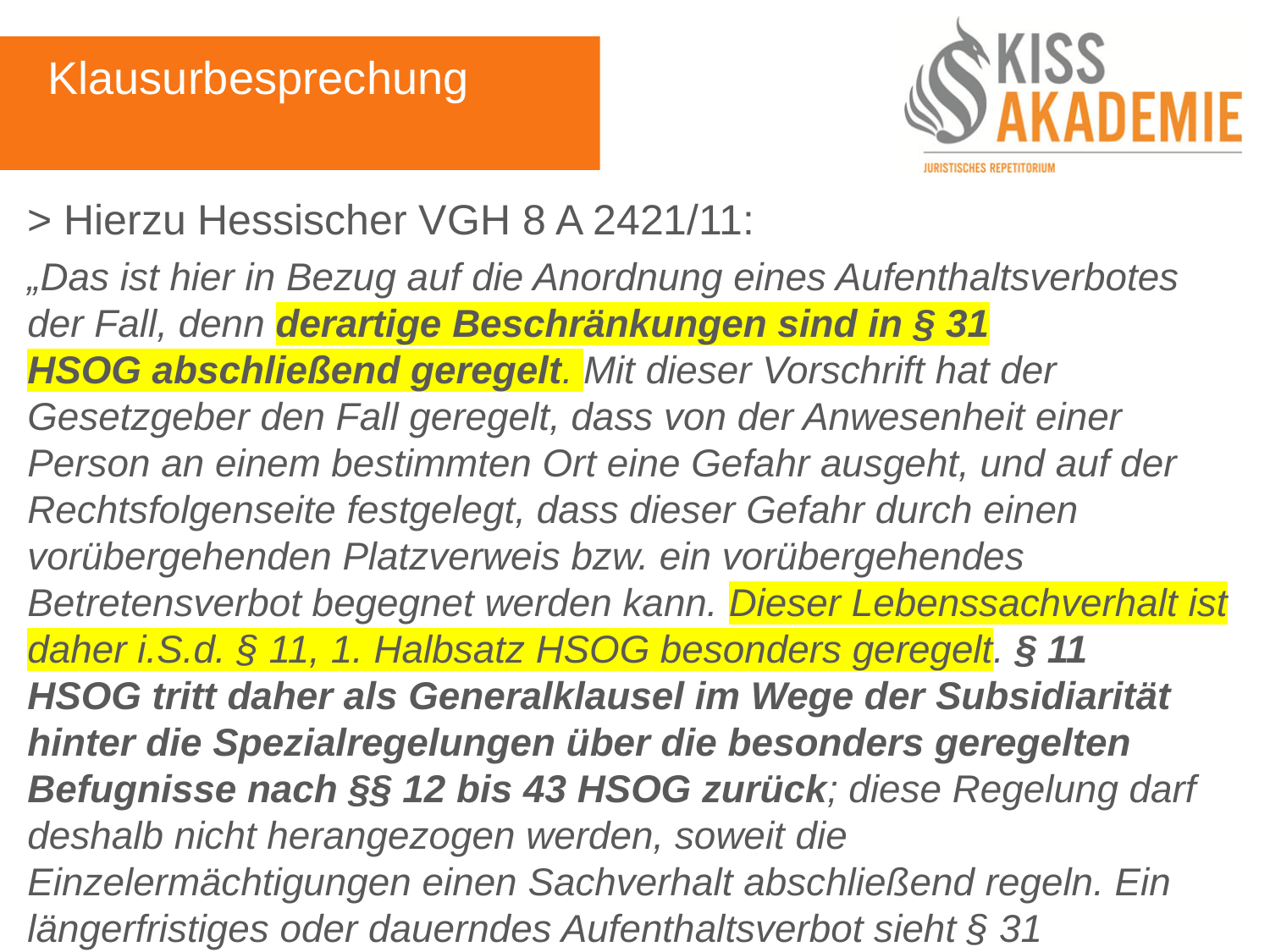

Klausurbesprechung
> Hierzu Hessischer VGH 8 A 2421/11:
„Das ist hier in Bezug auf die Anordnung eines Aufenthaltsverbotes der Fall, denn derartige Beschränkungen sind in § 31 HSOG abschließend geregelt. Mit dieser Vorschrift hat der Gesetzgeber den Fall geregelt, dass von der Anwesenheit einer Person an einem bestimmten Ort eine Gefahr ausgeht, und auf der Rechtsfolgenseite festgelegt, dass dieser Gefahr durch einen vorübergehenden Platzverweis bzw. ein vorübergehendes Betretensverbot begegnet werden kann. Dieser Lebenssachverhalt ist daher i.S.d. § 11, 1. Halbsatz HSOG besonders geregelt. § 11 HSOG tritt daher als Generalklausel im Wege der Subsidiarität hinter die Spezialregelungen über die besonders geregelten Befugnisse nach §§ 12 bis 43 HSOG zurück; diese Regelung darf deshalb nicht herangezogen werden, soweit die Einzelermächtigungen einen Sachverhalt abschließend regeln. Ein längerfristiges oder dauerndes Aufenthaltsverbot sieht § 31 HSOG aber – wie bereits dargelegt – nicht vor (vgl. Beschluss des Hess. VGH vom 28. Januar 2003 – 11 TG 2548/02–, juris Rdnrn. 4 ff.).“